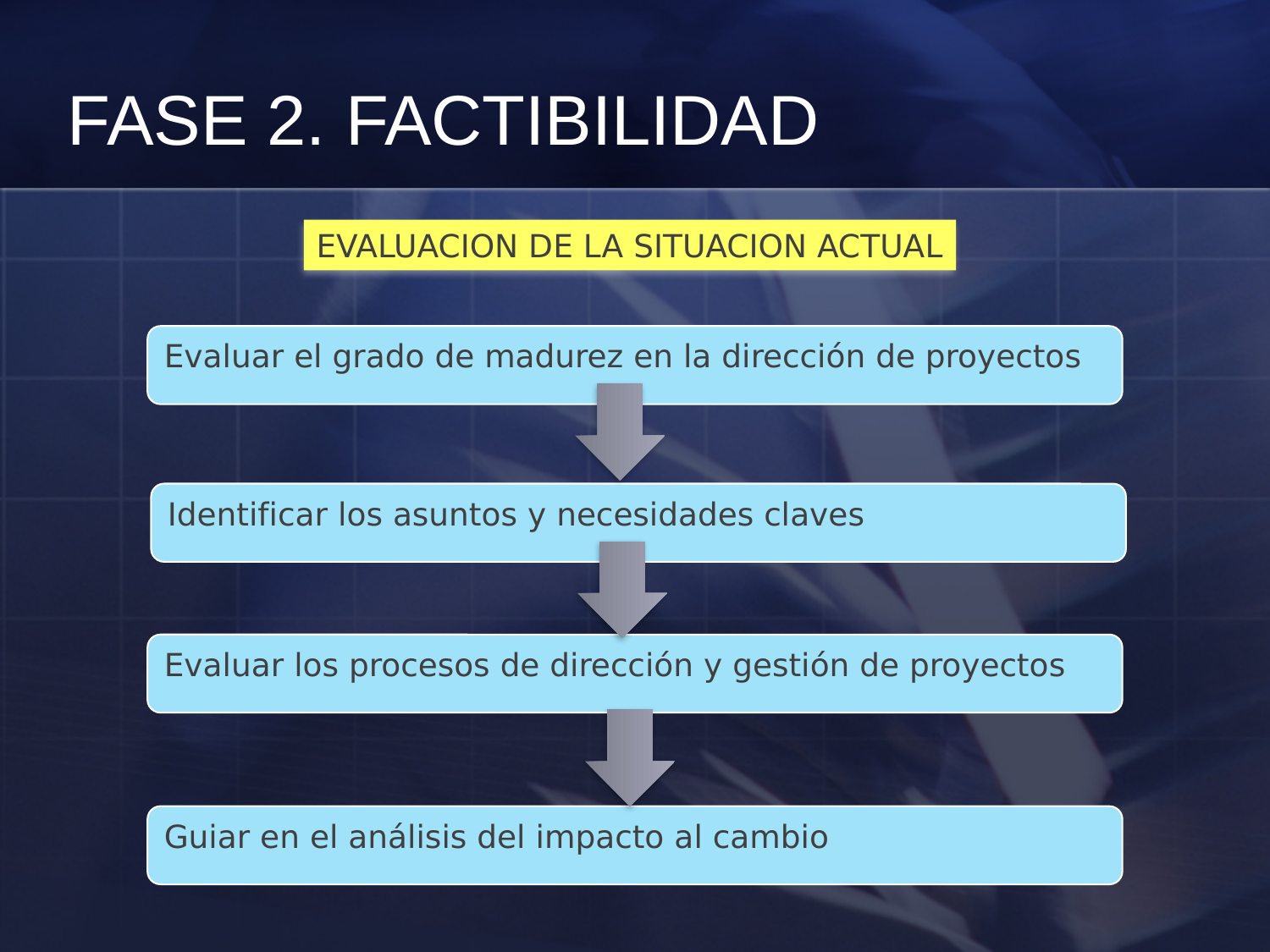

# FASE 2. FACTIBILIDAD
EVALUACION DE LA SITUACION ACTUAL
Evaluar el grado de madurez en la dirección de proyectos

Identificar los asuntos y necesidades claves

Evaluar los procesos de dirección y gestión de proyectos

Guiar en el análisis del impacto al cambio